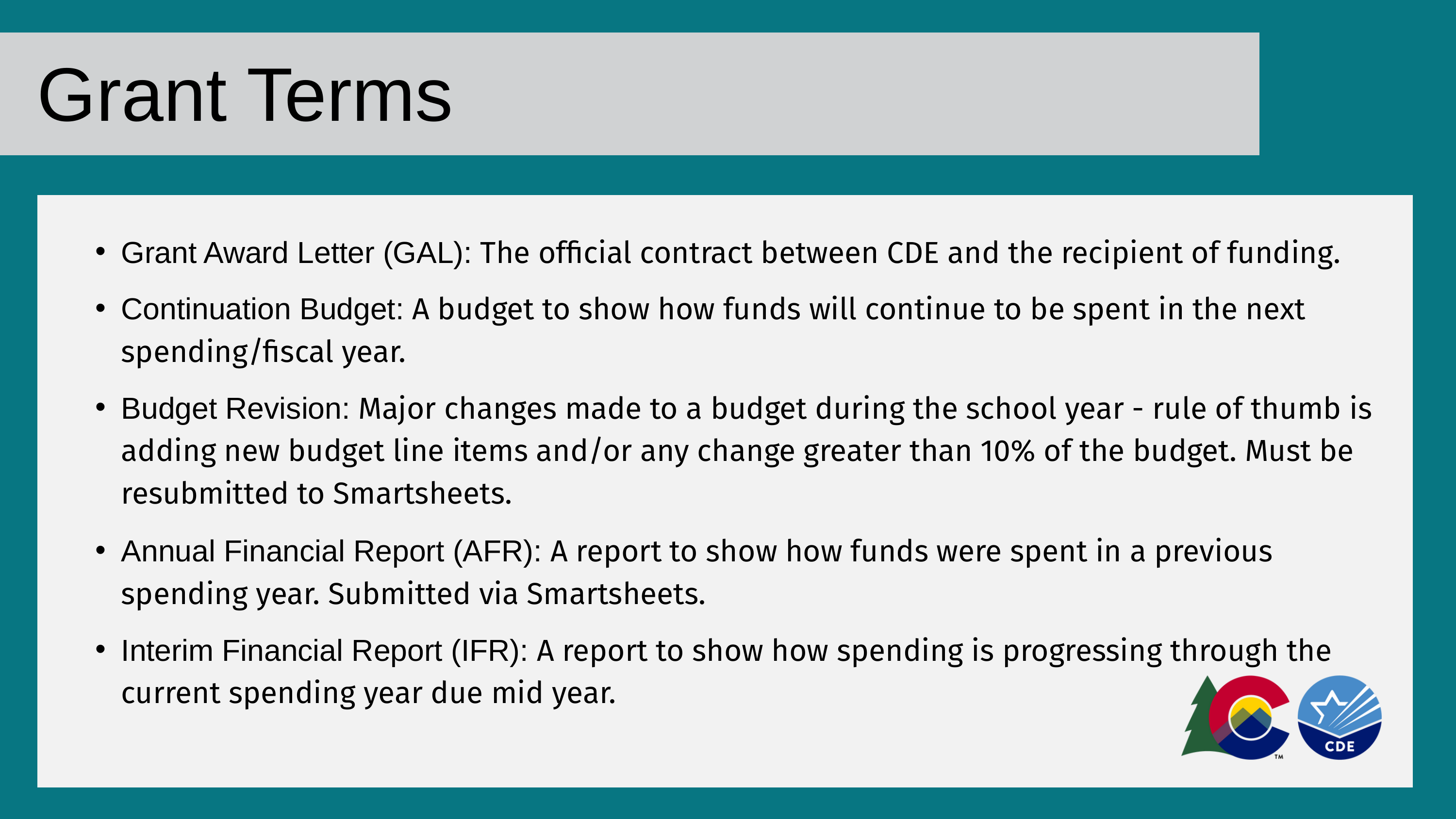

Grant Terms

Grant Award Letter (GAL): The official contract between CDE and the recipient of funding.

Continuation Budget: A budget to show how funds will continue to be spent in the next spending/fiscal year.

Budget Revision: Major changes made to a budget during the school year - rule of thumb is adding new budget line items and/or any change greater than 10% of the budget. Must be resubmitted to Smartsheets.

Annual Financial Report (AFR): A report to show how funds were spent in a previous spending year. Submitted via Smartsheets.

Interim Financial Report (IFR): A report to show how spending is progressing through the current spending year due mid year.